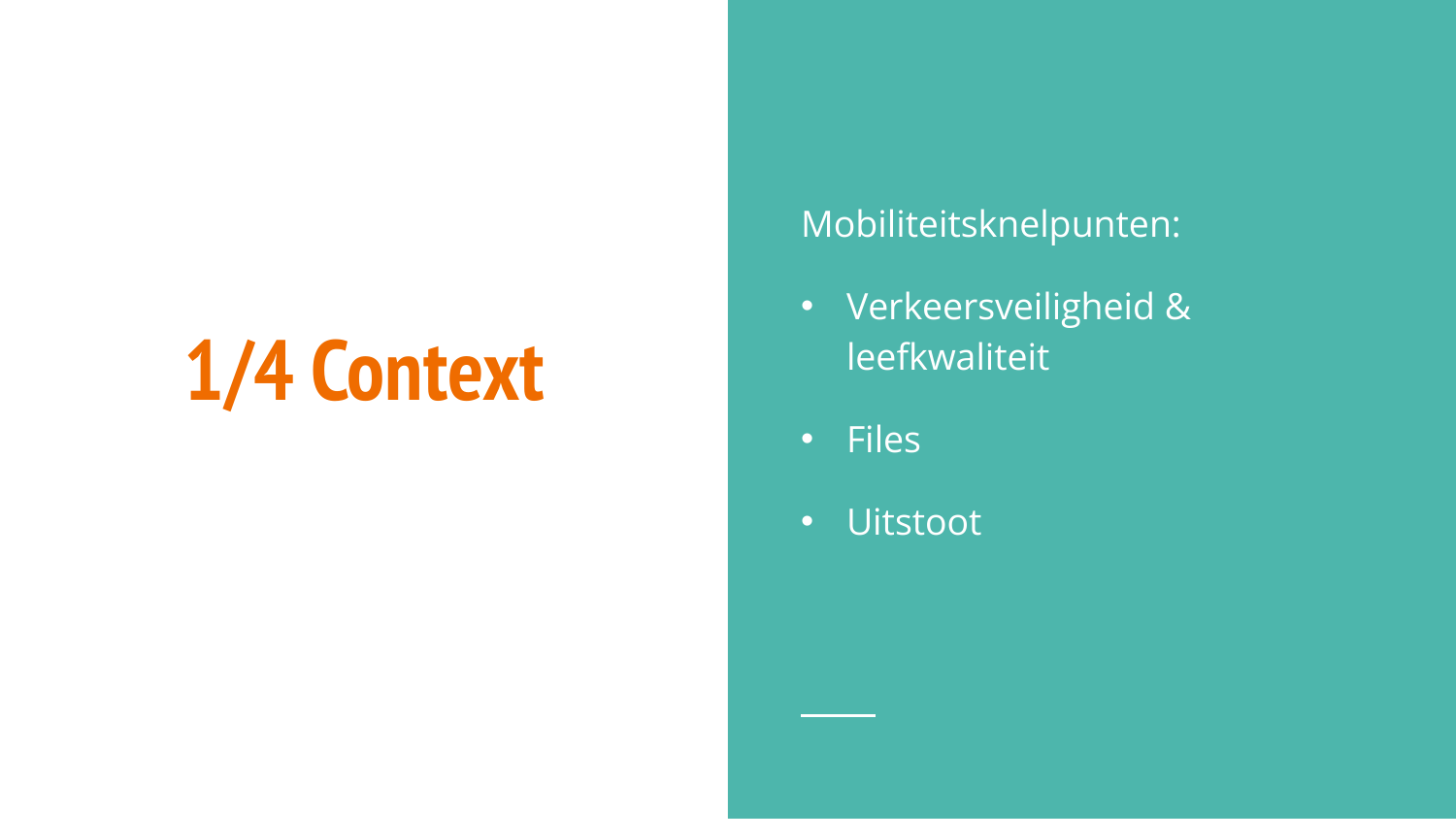

Mobiliteitsknelpunten:
Verkeersveiligheid & leefkwaliteit
Files
Uitstoot

# 1/4 Context